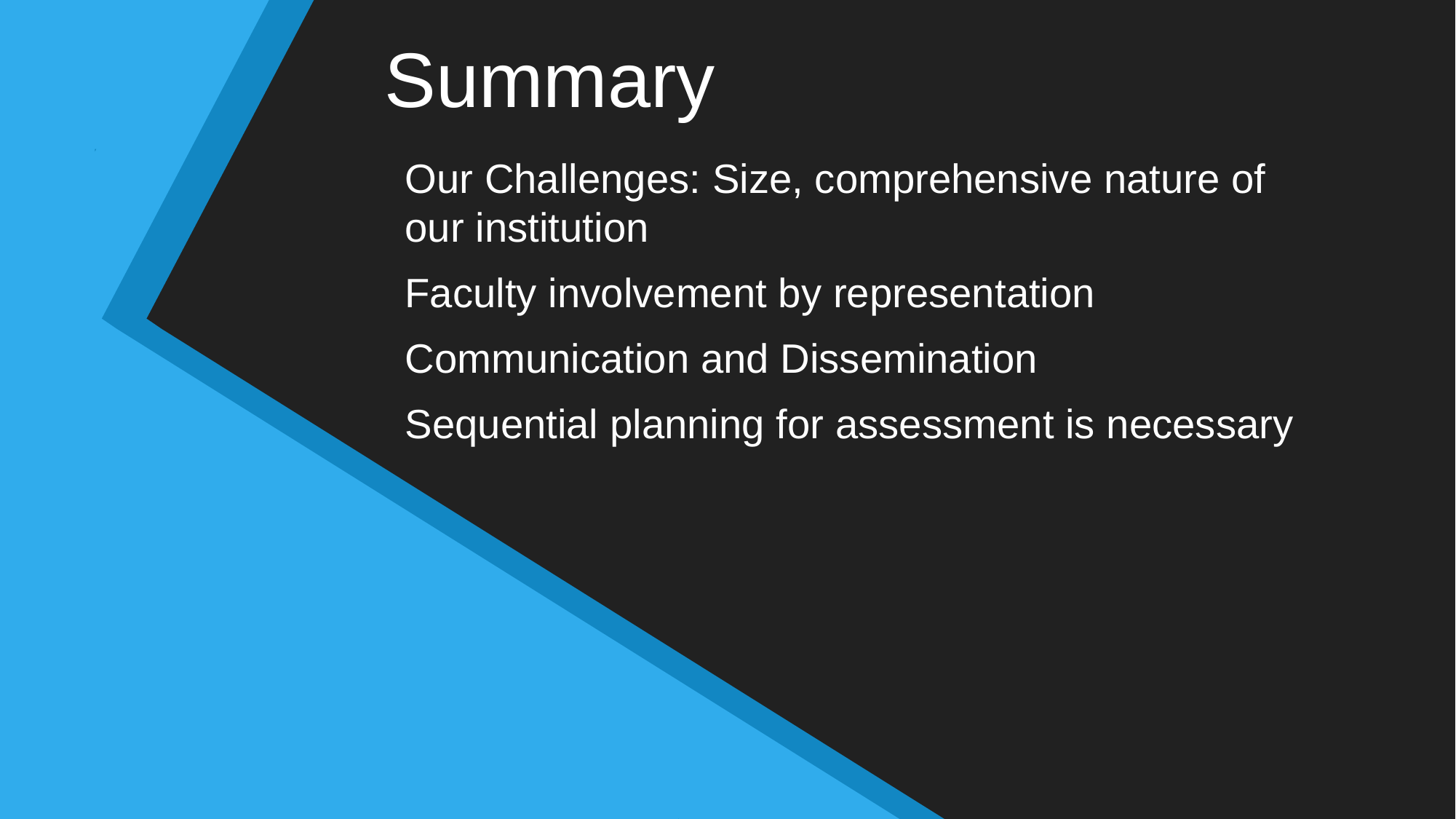

# Summary
Our Challenges: Size, comprehensive nature of our institution
Faculty involvement by representation
Communication and Dissemination
Sequential planning for assessment is necessary